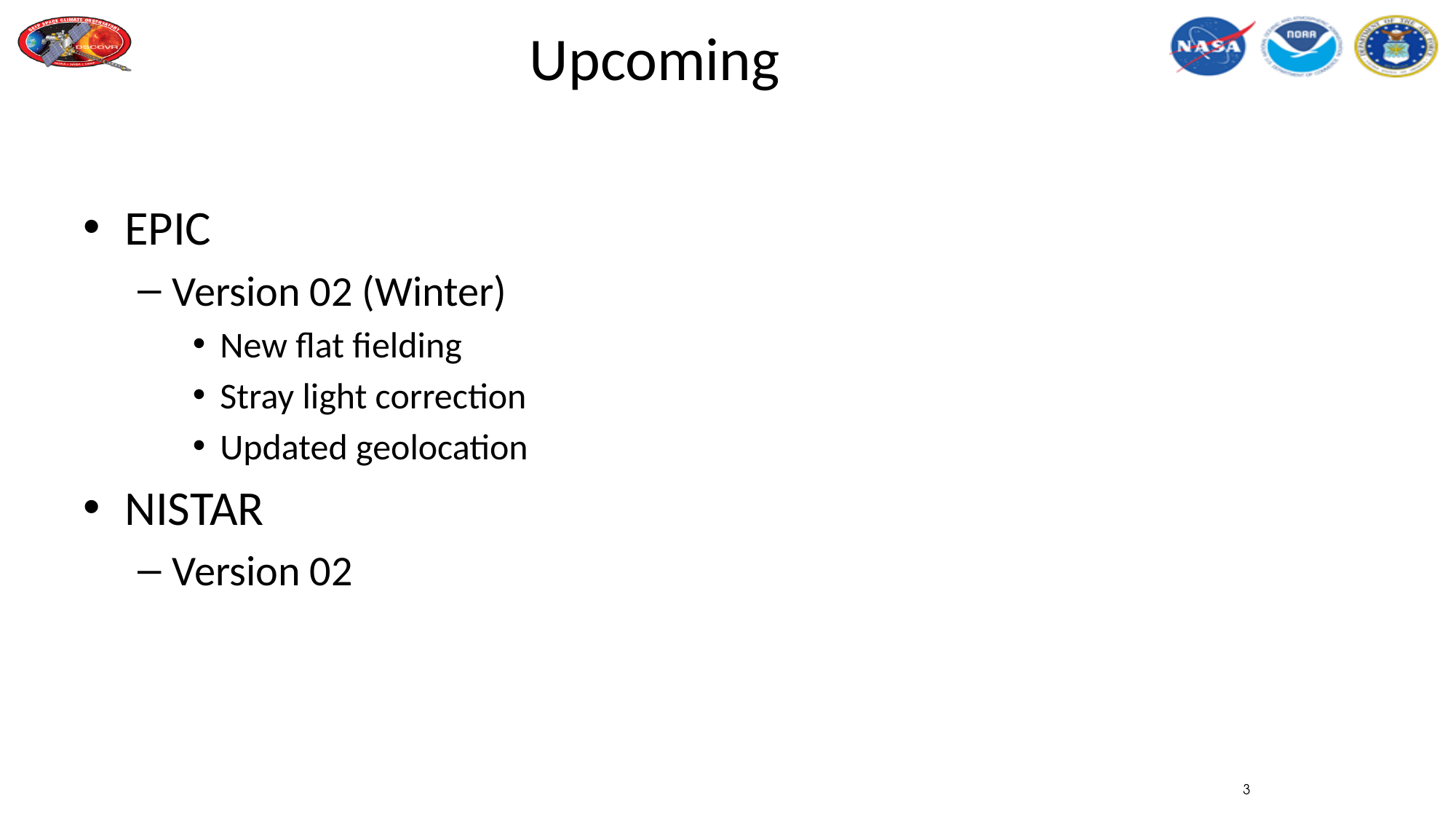

# Upcoming
EPIC
Version 02 (Winter)
New flat fielding
Stray light correction
Updated geolocation
NISTAR
Version 02
3